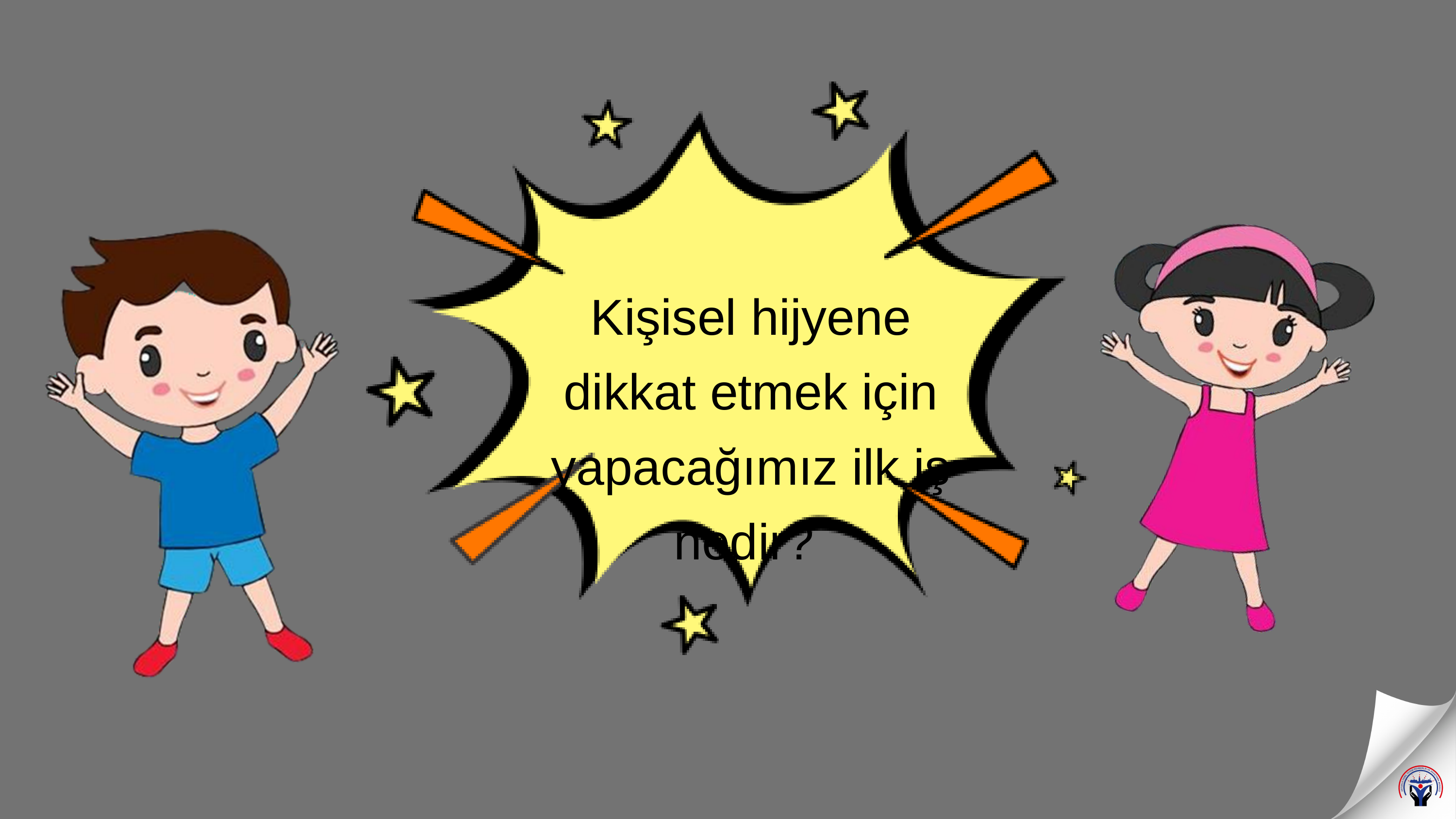

Kişisel hijyene dikkat etmek için yapacağımız ilk iş nedir?